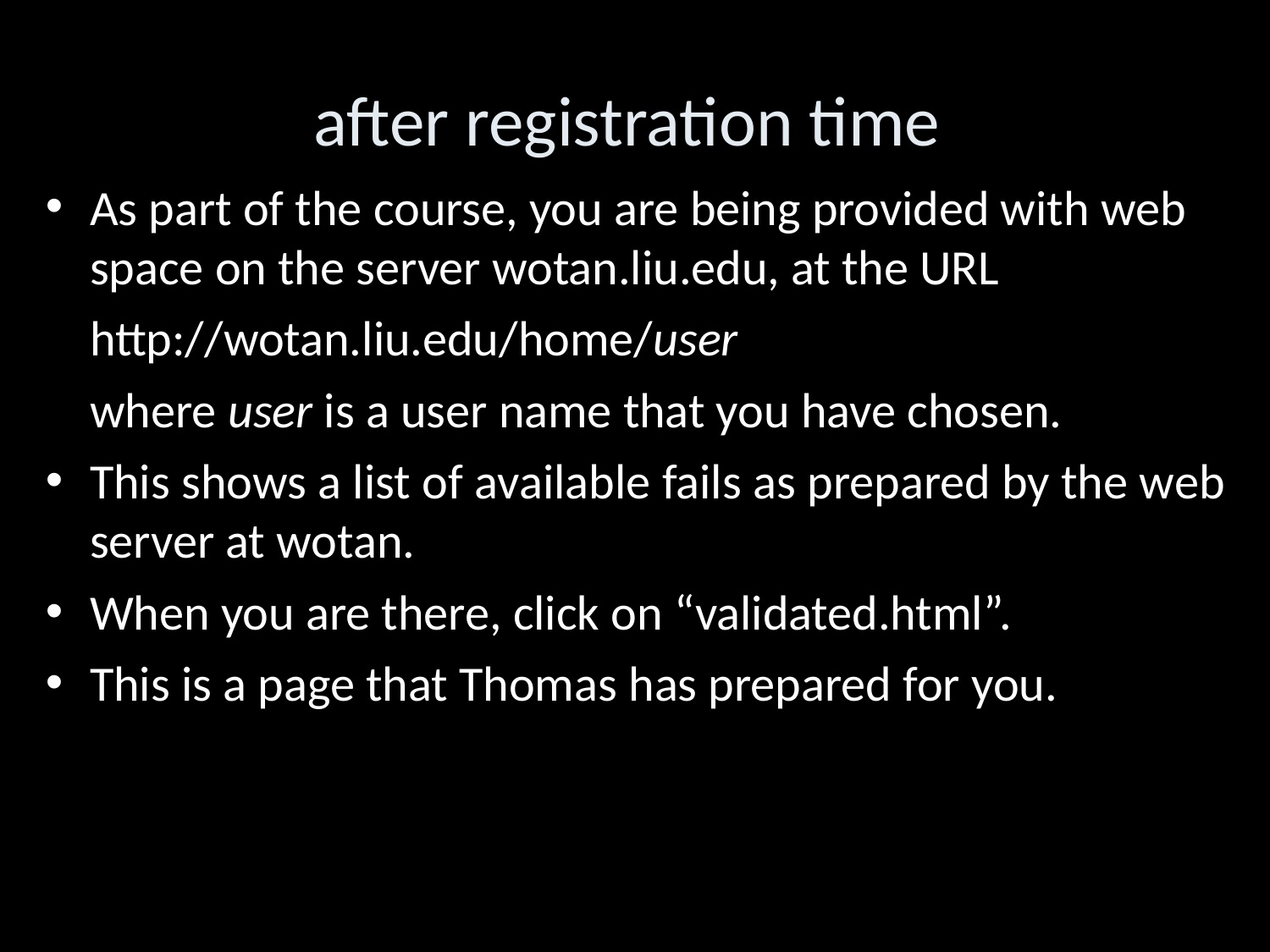

after registration time
As part of the course, you are being provided with web space on the server wotan.liu.edu, at the URL
	http://wotan.liu.edu/home/user
	where user is a user name that you have chosen.
This shows a list of available fails as prepared by the web server at wotan.
When you are there, click on “validated.html”.
This is a page that Thomas has prepared for you.